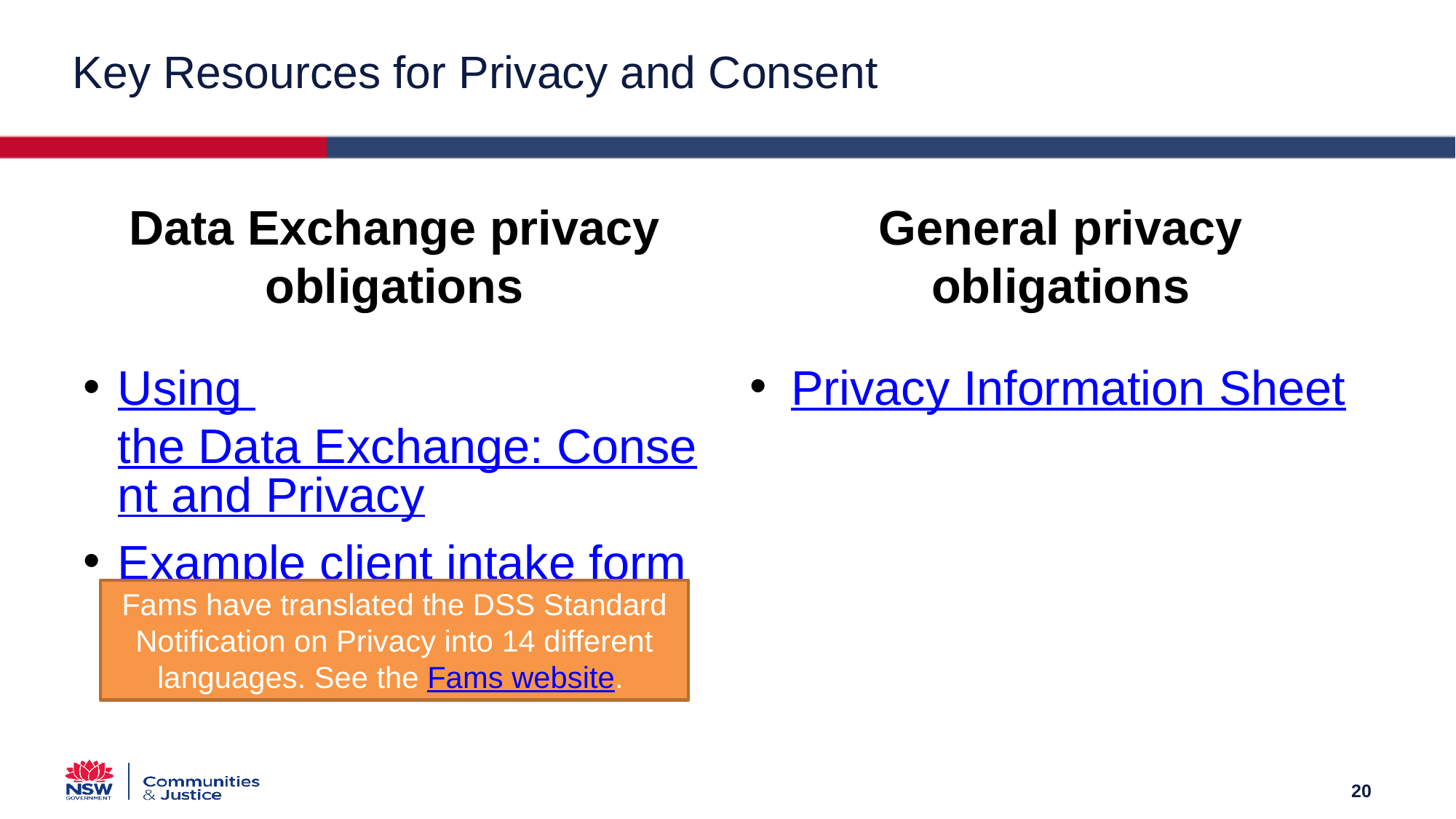

# Key Resources for Privacy and Consent
Data Exchange privacy obligations

Using the Data Exchange: Consent and Privacy
Example client intake form

General privacy obligations

Privacy Information Sheet
Fams have translated the DSS Standard Notification on Privacy into 14 different languages. See the Fams website.
20